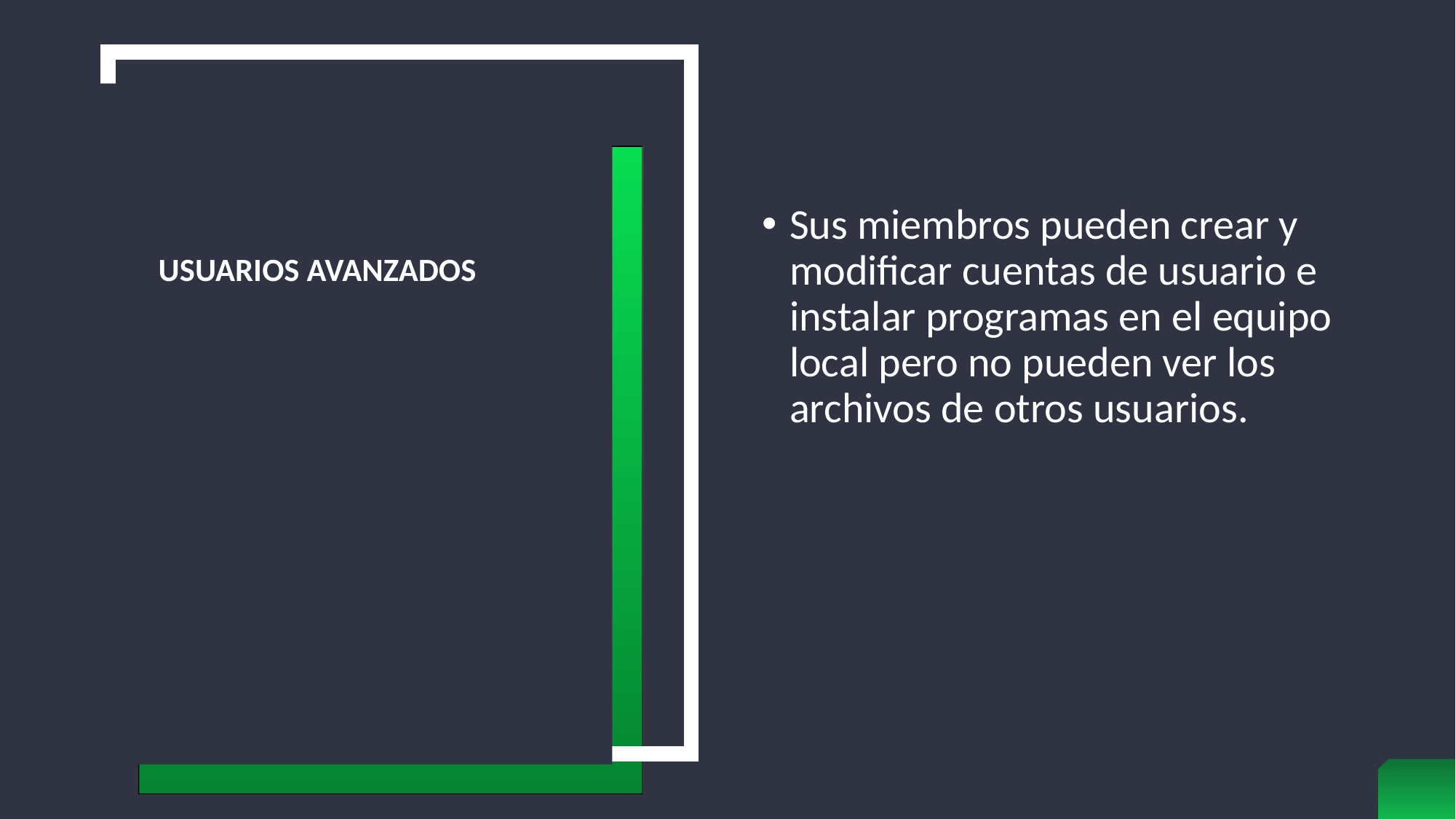

Sus miembros pueden crear y modificar cuentas de usuario e instalar programas en el equipo local pero no pueden ver los archivos de otros usuarios.
# USUARIOS AVANZADOS